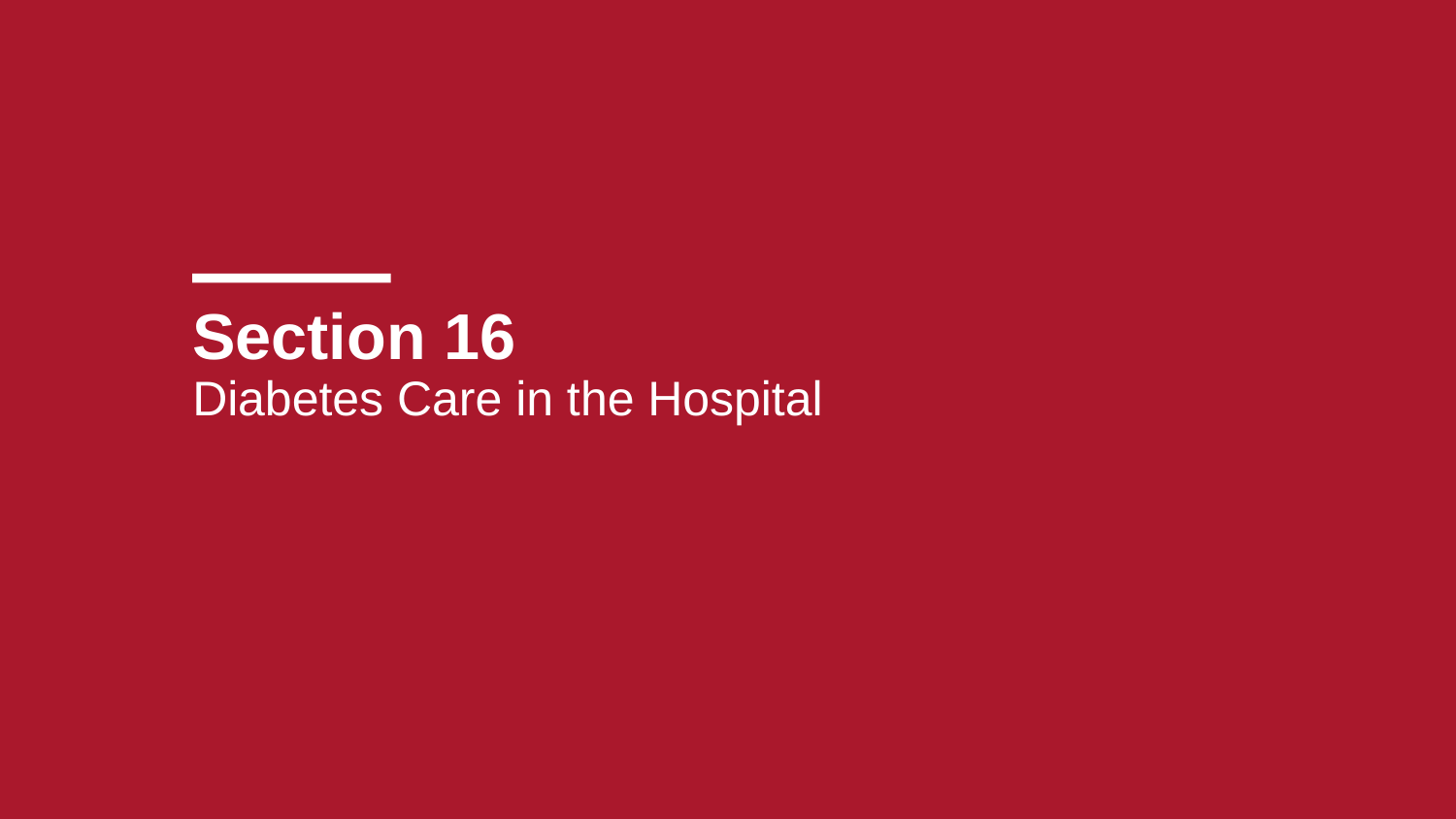

# Section 16 Diabetes Care in the Hospital